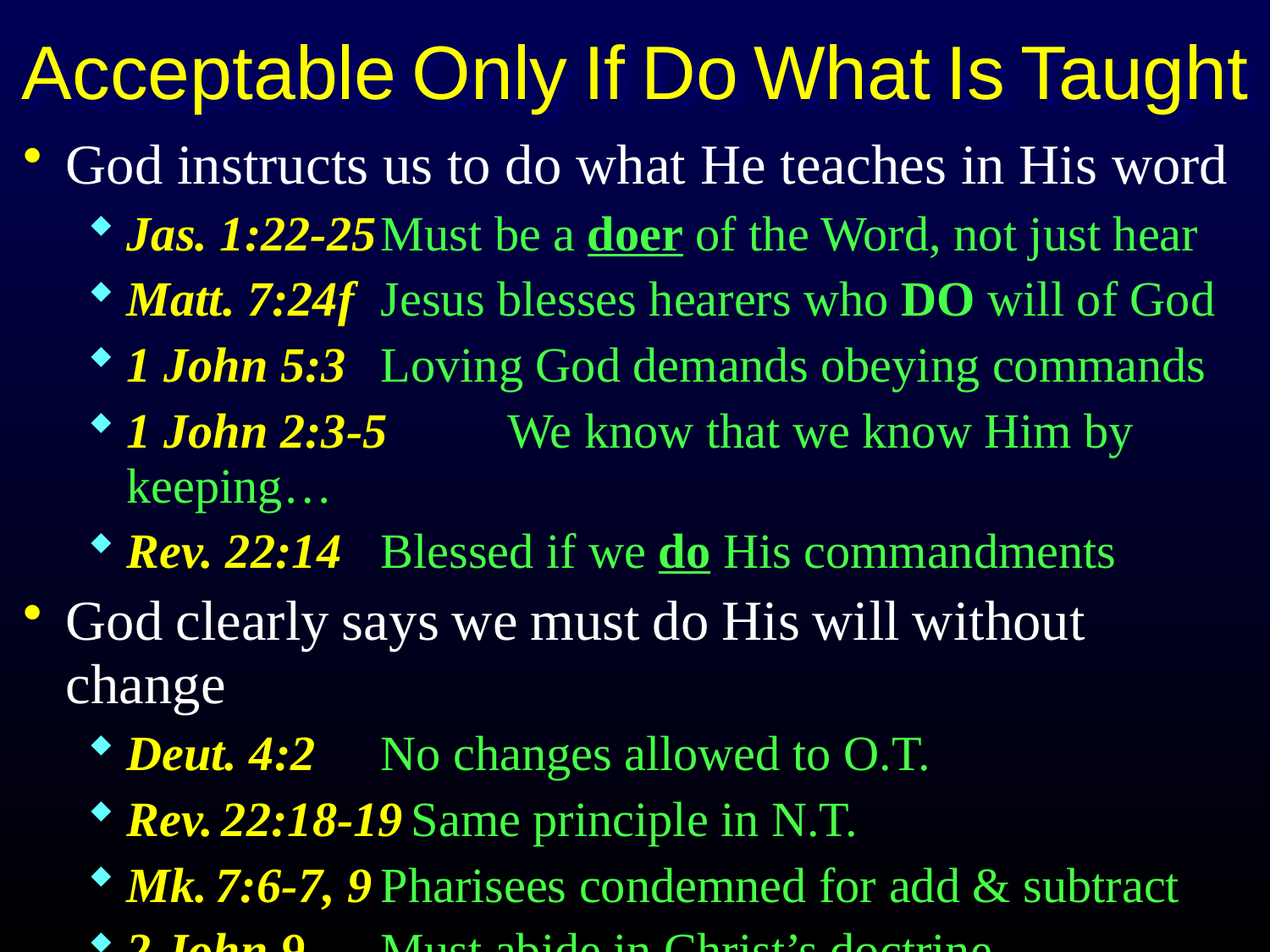

# Acceptable Only If Do What Is Taught
God instructs us to do what He teaches in His word
Jas. 1:22-25	Must be a doer of the Word, not just hear
Matt. 7:24f 	Jesus blesses hearers who DO will of God
1 John 5:3	Loving God demands obeying commands
1 John 2:3-5	We know that we know Him by keeping…
Rev. 22:14	Blessed if we do His commandments
God clearly says we must do His will without change
Deut. 4:2	No changes allowed to O.T.
Rev. 22:18-19 Same principle in N.T.
Mk. 7:6-7, 9	Pharisees condemned for add & subtract
2 John 9	Must abide in Christ’s doctrine
To obey His will, we must learn His instructions